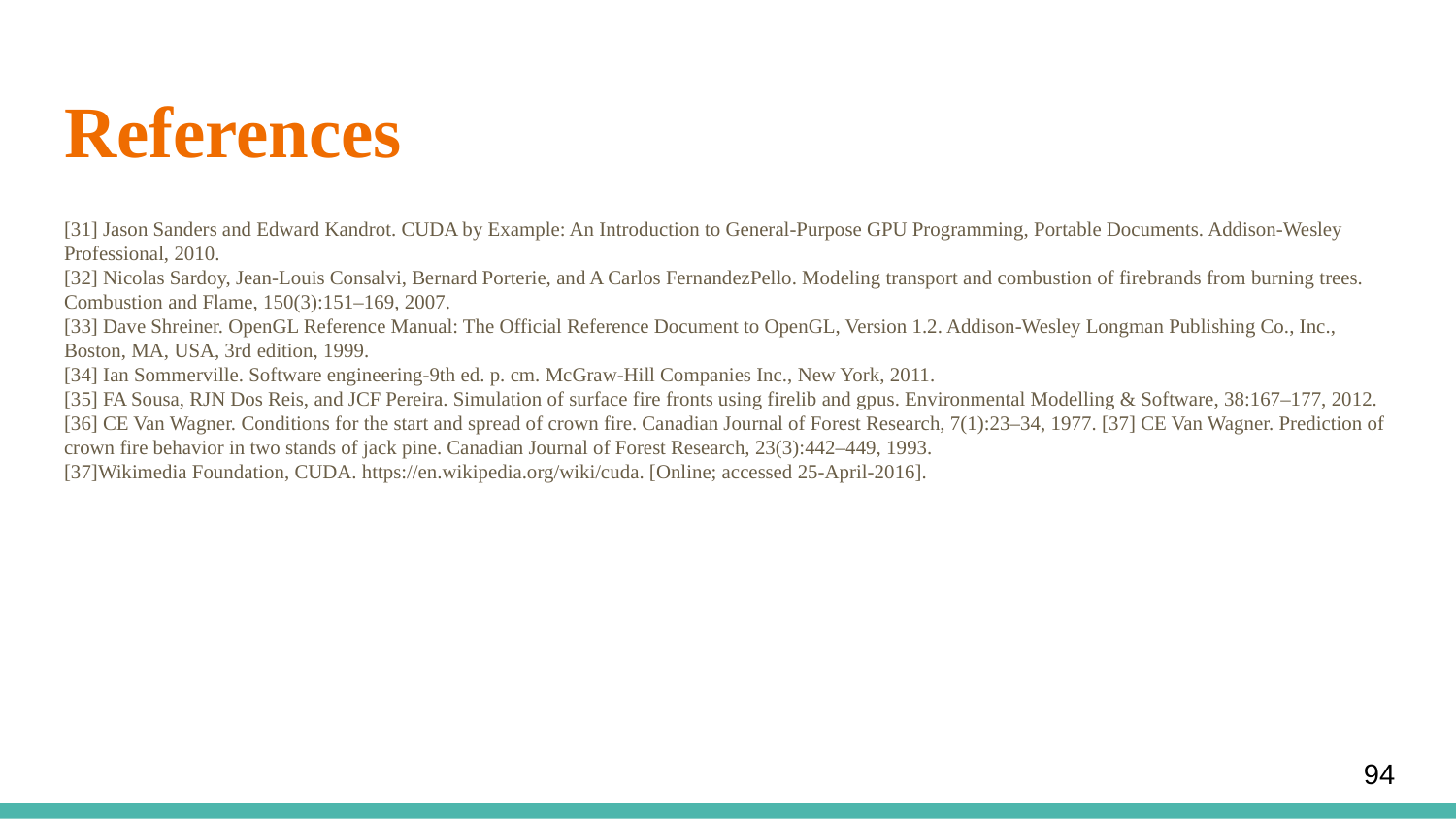

# References
[31] Jason Sanders and Edward Kandrot. CUDA by Example: An Introduction to General-Purpose GPU Programming, Portable Documents. Addison-Wesley Professional, 2010.
[32] Nicolas Sardoy, Jean-Louis Consalvi, Bernard Porterie, and A Carlos FernandezPello. Modeling transport and combustion of firebrands from burning trees. Combustion and Flame, 150(3):151–169, 2007.
[33] Dave Shreiner. OpenGL Reference Manual: The Official Reference Document to OpenGL, Version 1.2. Addison-Wesley Longman Publishing Co., Inc., Boston, MA, USA, 3rd edition, 1999.
[34] Ian Sommerville. Software engineering-9th ed. p. cm. McGraw-Hill Companies Inc., New York, 2011.
[35] FA Sousa, RJN Dos Reis, and JCF Pereira. Simulation of surface fire fronts using firelib and gpus. Environmental Modelling & Software, 38:167–177, 2012.
[36] CE Van Wagner. Conditions for the start and spread of crown fire. Canadian Journal of Forest Research, 7(1):23–34, 1977. [37] CE Van Wagner. Prediction of crown fire behavior in two stands of jack pine. Canadian Journal of Forest Research, 23(3):442–449, 1993.
[37]Wikimedia Foundation, CUDA. https://en.wikipedia.org/wiki/cuda. [Online; accessed 25-April-2016].
94